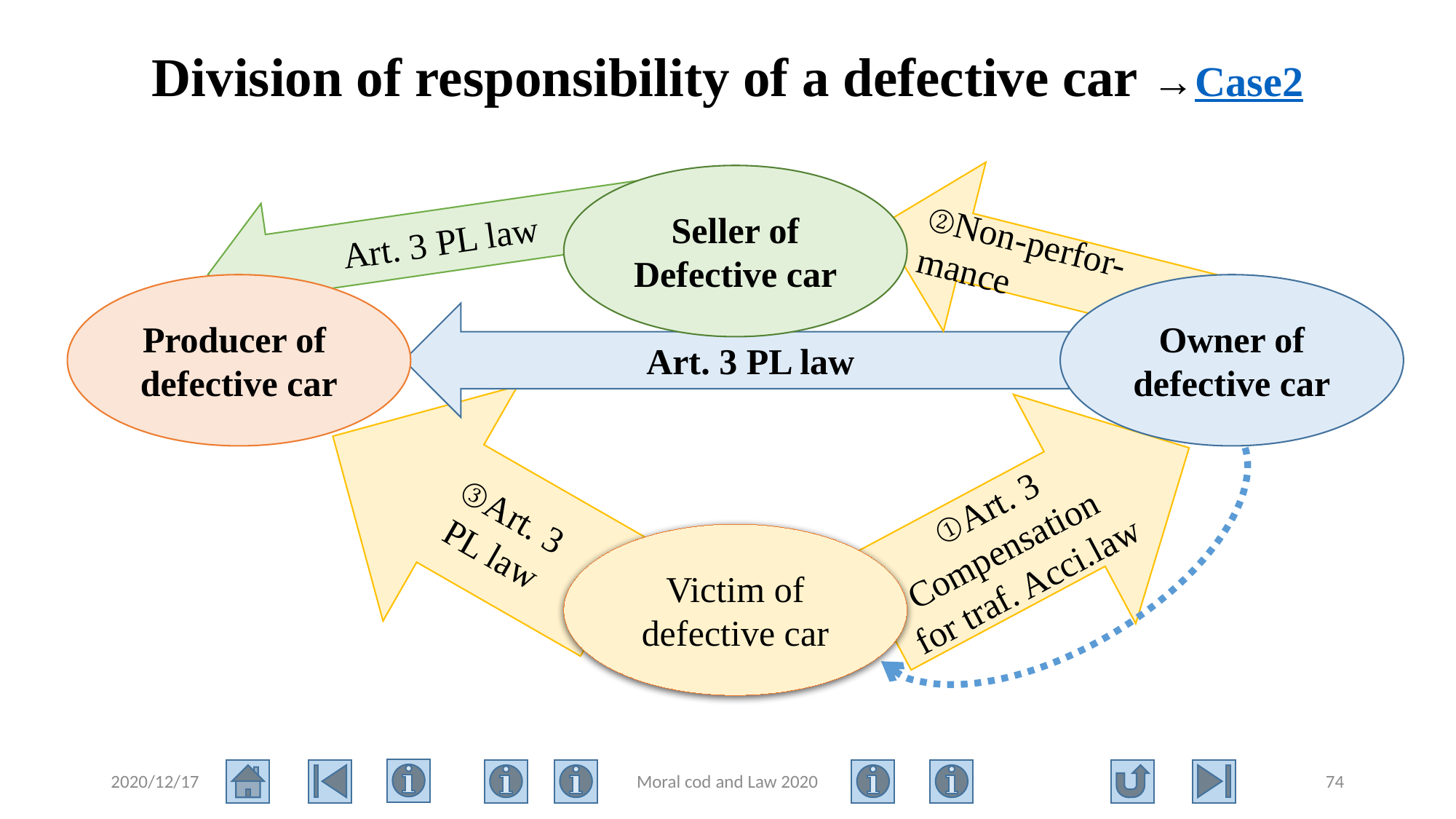

# Division of responsibility of a defective car →Case2
Seller of
Defective car
Art. 3 PL law
②Non-perfor-
mance
Producer of
defective car
Owner of
defective car
Art. 3 PL law

③Art. 3
PL law
①Art. 3
Compensation  for traf. Acci.law
Victim of
defective car
2020/12/17
Moral cod and Law 2020
74